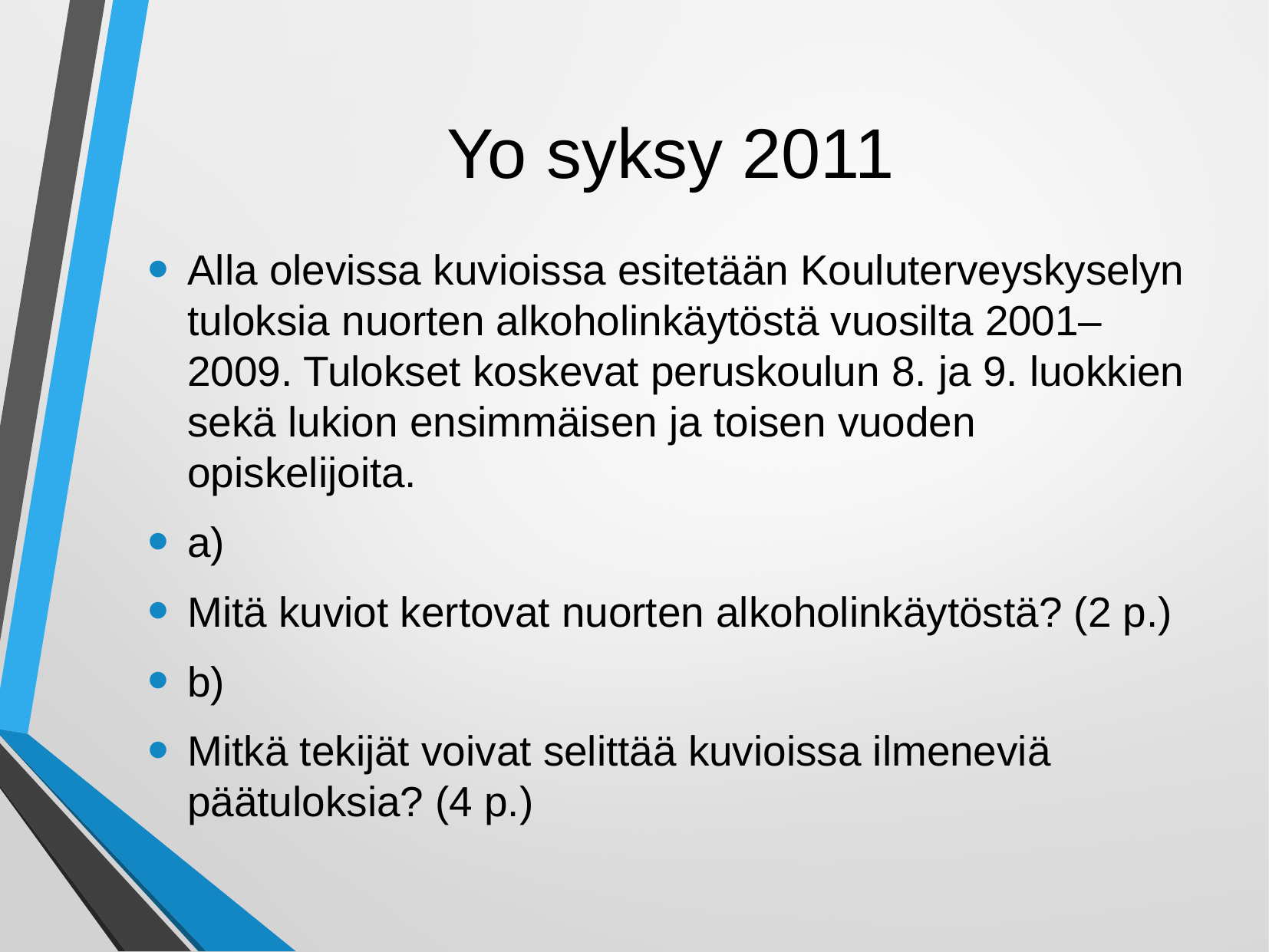

# Yo syksy 2011
Alla olevissa kuvioissa esitetään Kouluterveyskyselyn tuloksia nuorten alkoholinkäytöstä vuosilta 2001–2009. Tulokset koskevat peruskoulun 8. ja 9. luokkien sekä lukion ensimmäisen ja toisen vuoden opiskelijoita.
a)
Mitä kuviot kertovat nuorten alkoholinkäytöstä? (2 p.)
b)
Mitkä tekijät voivat selittää kuvioissa ilmeneviä päätuloksia? (4 p.)